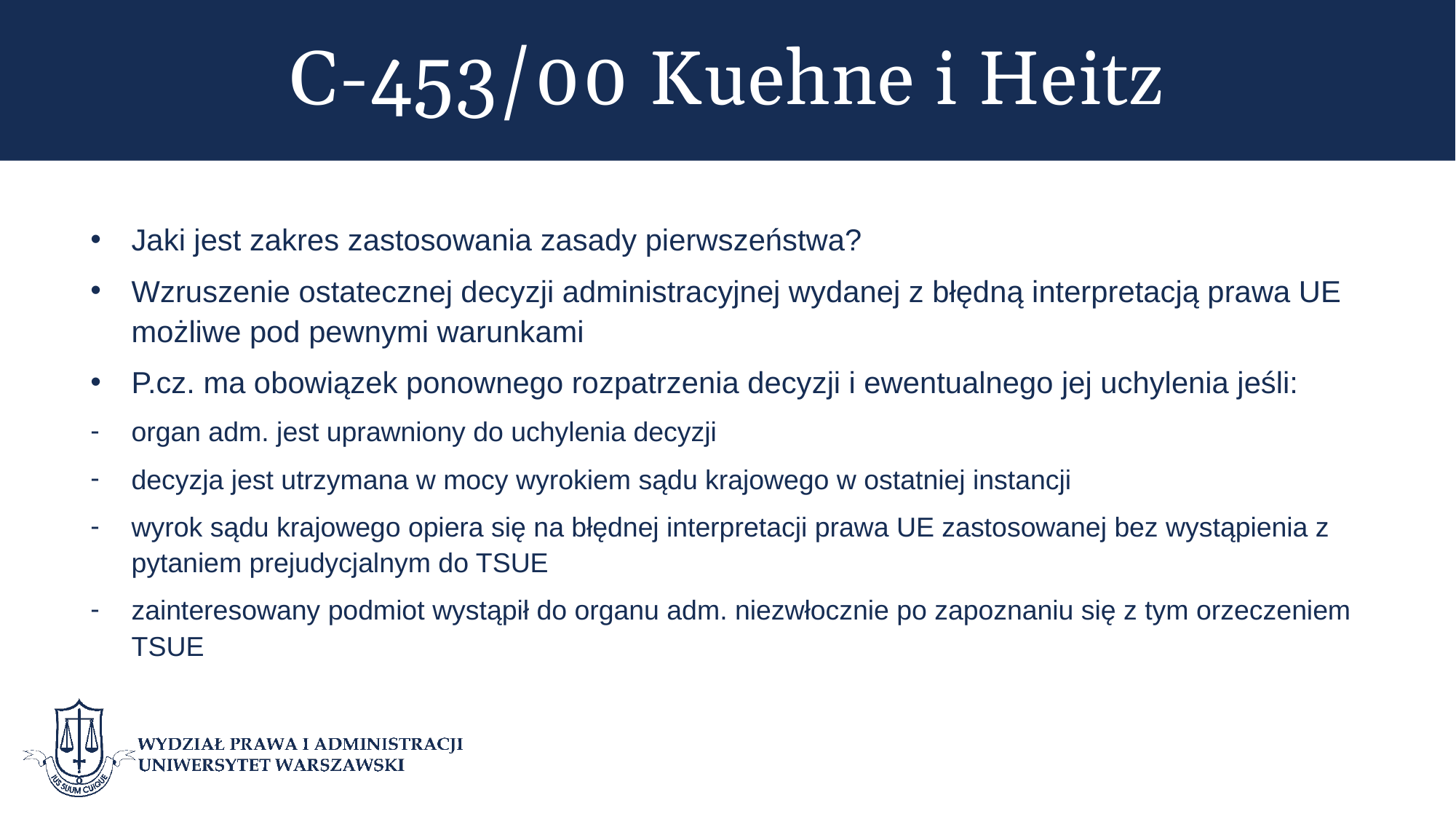

# C-453/00 Kuehne i Heitz
Jaki jest zakres zastosowania zasady pierwszeństwa?
Wzruszenie ostatecznej decyzji administracyjnej wydanej z błędną interpretacją prawa UE możliwe pod pewnymi warunkami
P.cz. ma obowiązek ponownego rozpatrzenia decyzji i ewentualnego jej uchylenia jeśli:
organ adm. jest uprawniony do uchylenia decyzji
decyzja jest utrzymana w mocy wyrokiem sądu krajowego w ostatniej instancji
wyrok sądu krajowego opiera się na błędnej interpretacji prawa UE zastosowanej bez wystąpienia z pytaniem prejudycjalnym do TSUE
zainteresowany podmiot wystąpił do organu adm. niezwłocznie po zapoznaniu się z tym orzeczeniem TSUE